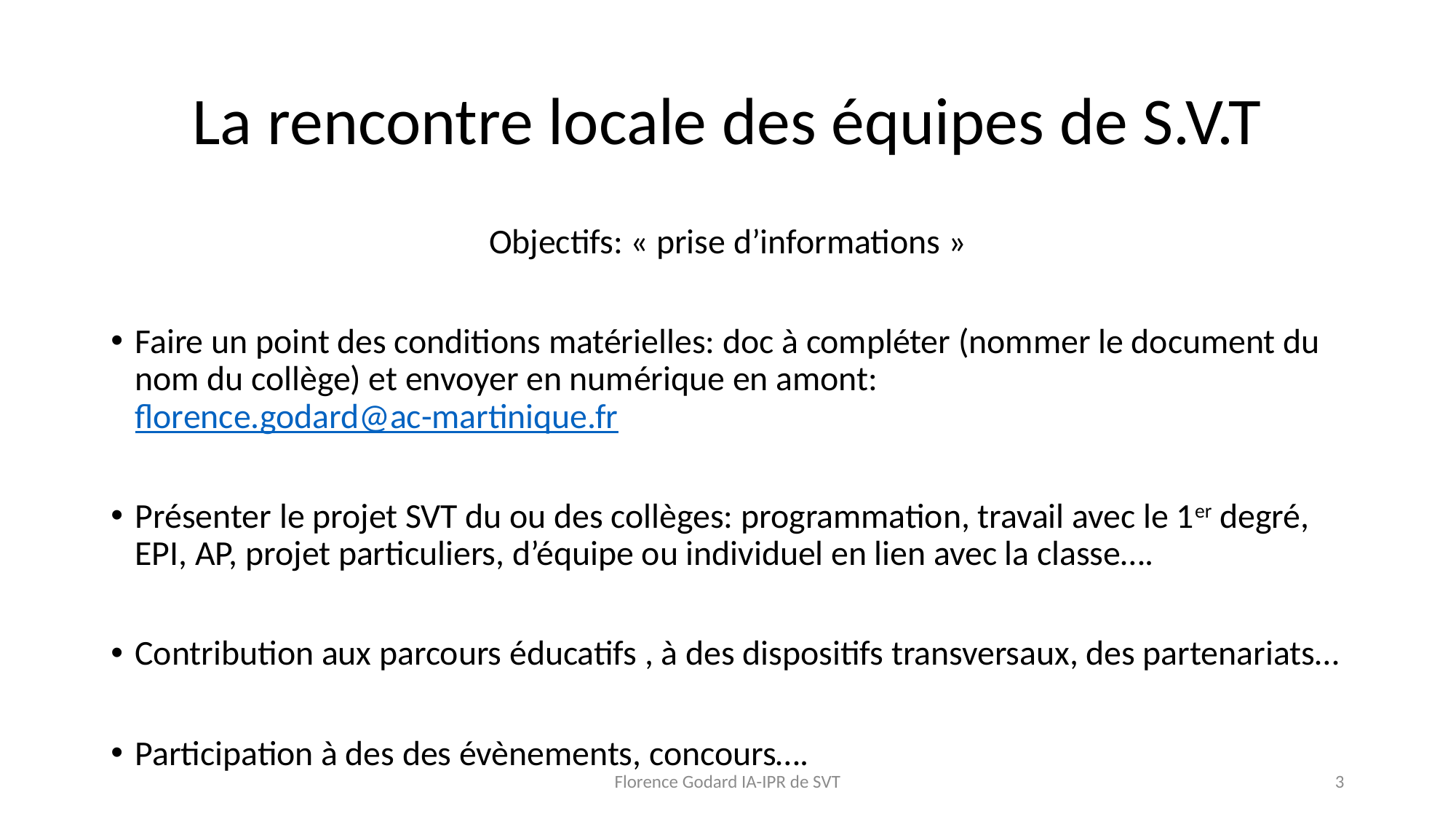

# La rencontre locale des équipes de S.V.T
Objectifs: « prise d’informations »

Faire un point des conditions matérielles: doc à compléter (nommer le document du nom du collège) et envoyer en numérique en amont: florence.godard@ac-martinique.fr

Présenter le projet SVT du ou des collèges: programmation, travail avec le 1er degré, EPI, AP, projet particuliers, d’équipe ou individuel en lien avec la classe….

Contribution aux parcours éducatifs , à des dispositifs transversaux, des partenariats…

Participation à des des évènements, concours….

Florence Godard IA-IPR de SVT
3